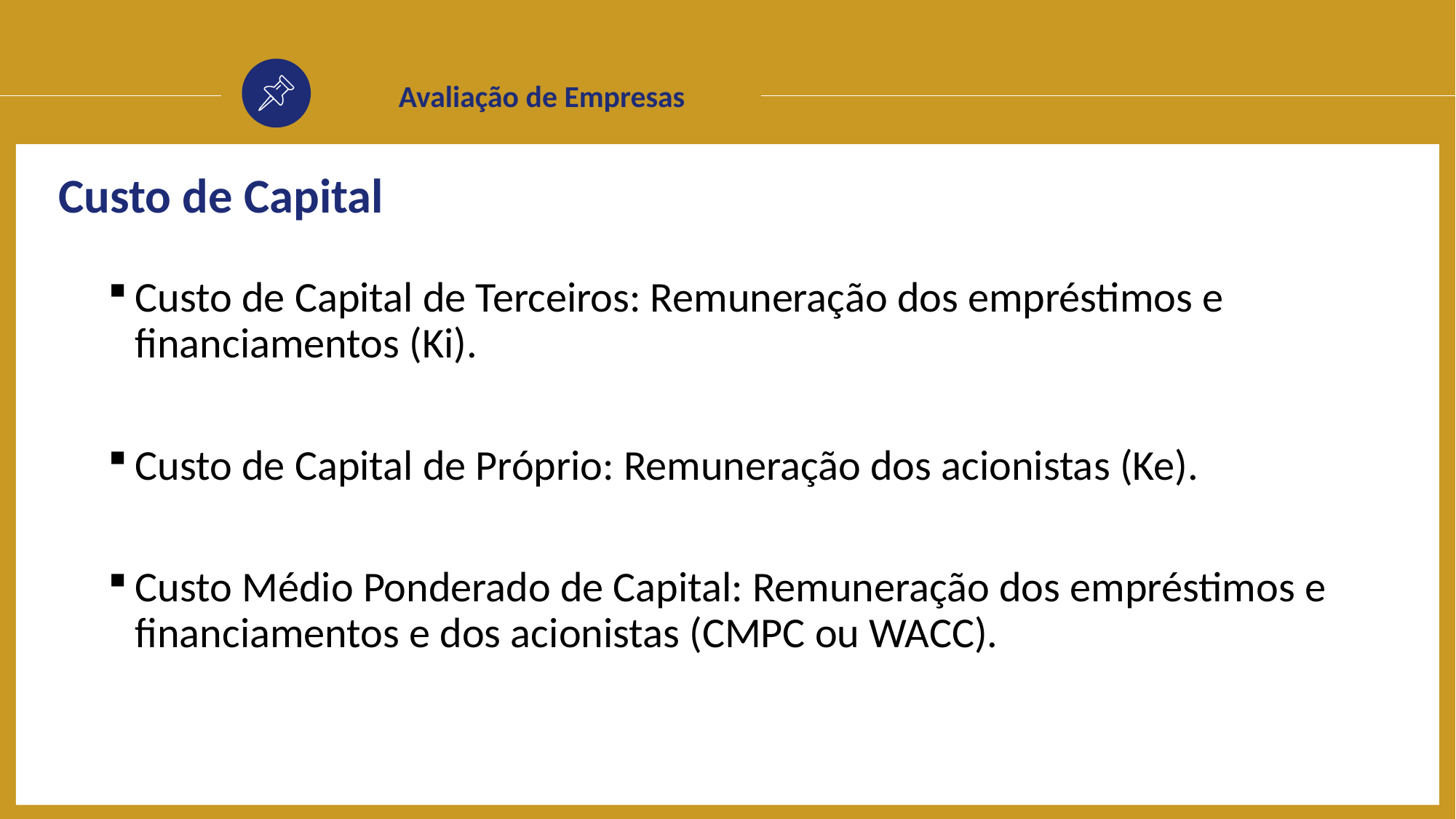

Avaliação de Empresas
Custo de Capital

Custo de Capital de Terceiros: Remuneração dos empréstimos e financiamentos (Ki).

Custo de Capital de Próprio: Remuneração dos acionistas (Ke).

Custo Médio Ponderado de Capital: Remuneração dos empréstimos e financiamentos e dos acionistas (CMPC ou WACC).